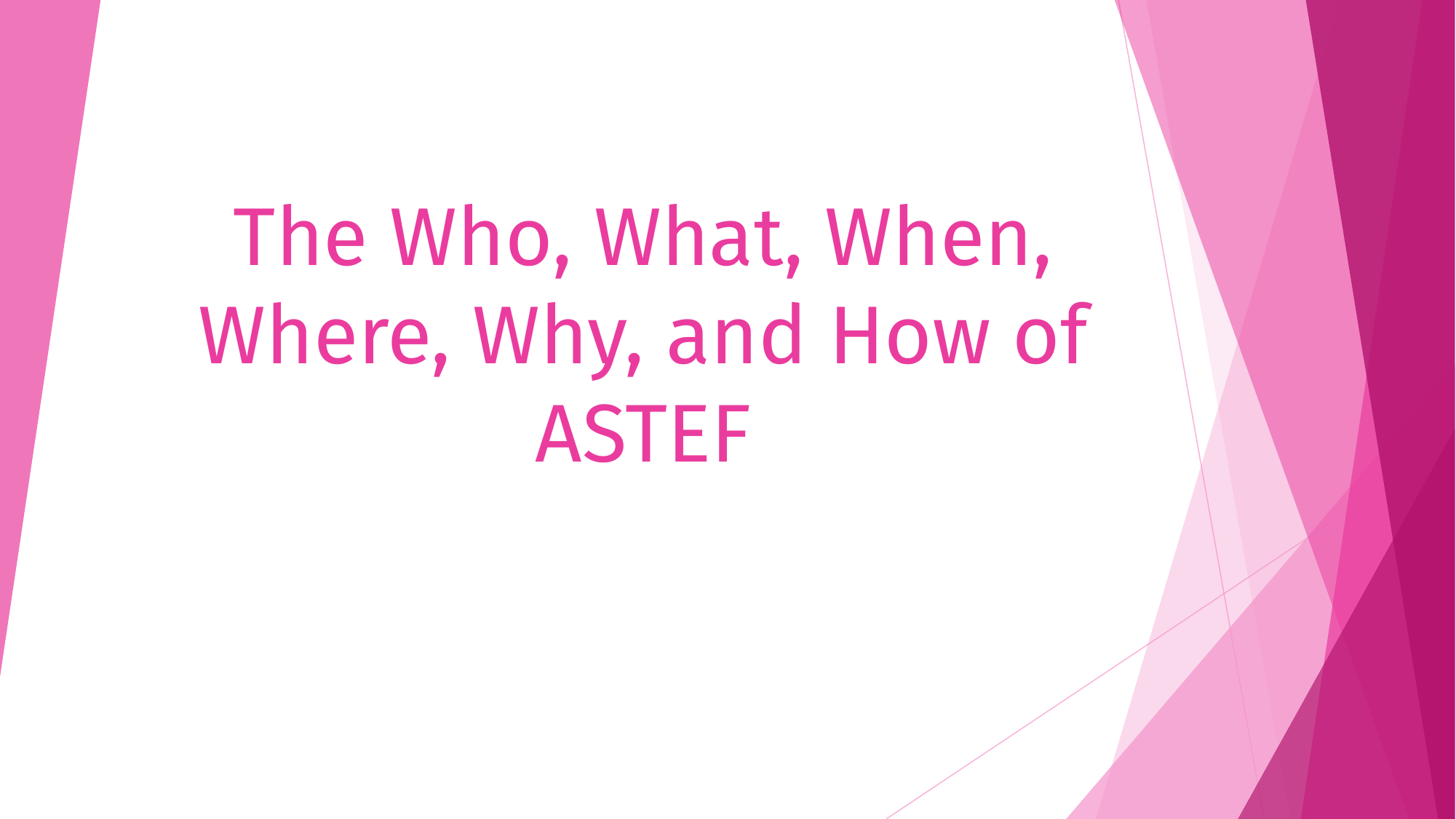

# The Who, What, When, Where, Why, and How of ASTEF